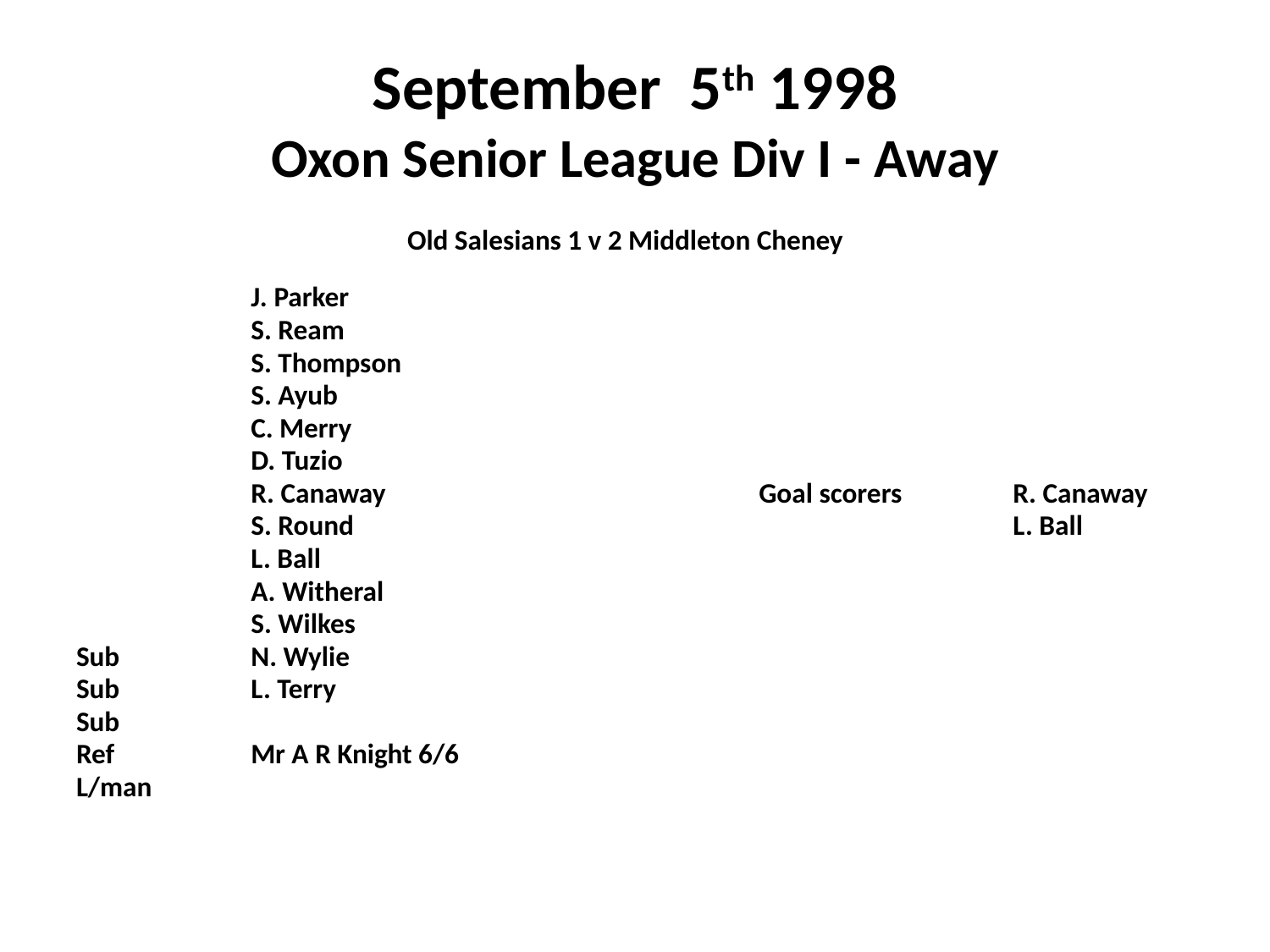

# September  5th 1998 Oxon Senior League Div I - Away
Old Salesians 1 v 2 Middleton Cheney

		J. Parker
		S. Ream
		S. Thompson
		S. Ayub
		C. Merry
		D. Tuzio
		R. Canaway			Goal scorers	R. Canaway
		S. Round						L. Ball
		L. Ball
		A. Witheral
		S. Wilkes
Sub 	N. Wylie
Sub		L. Terry
Sub
Ref	 	Mr A R Knight 6/6
L/man